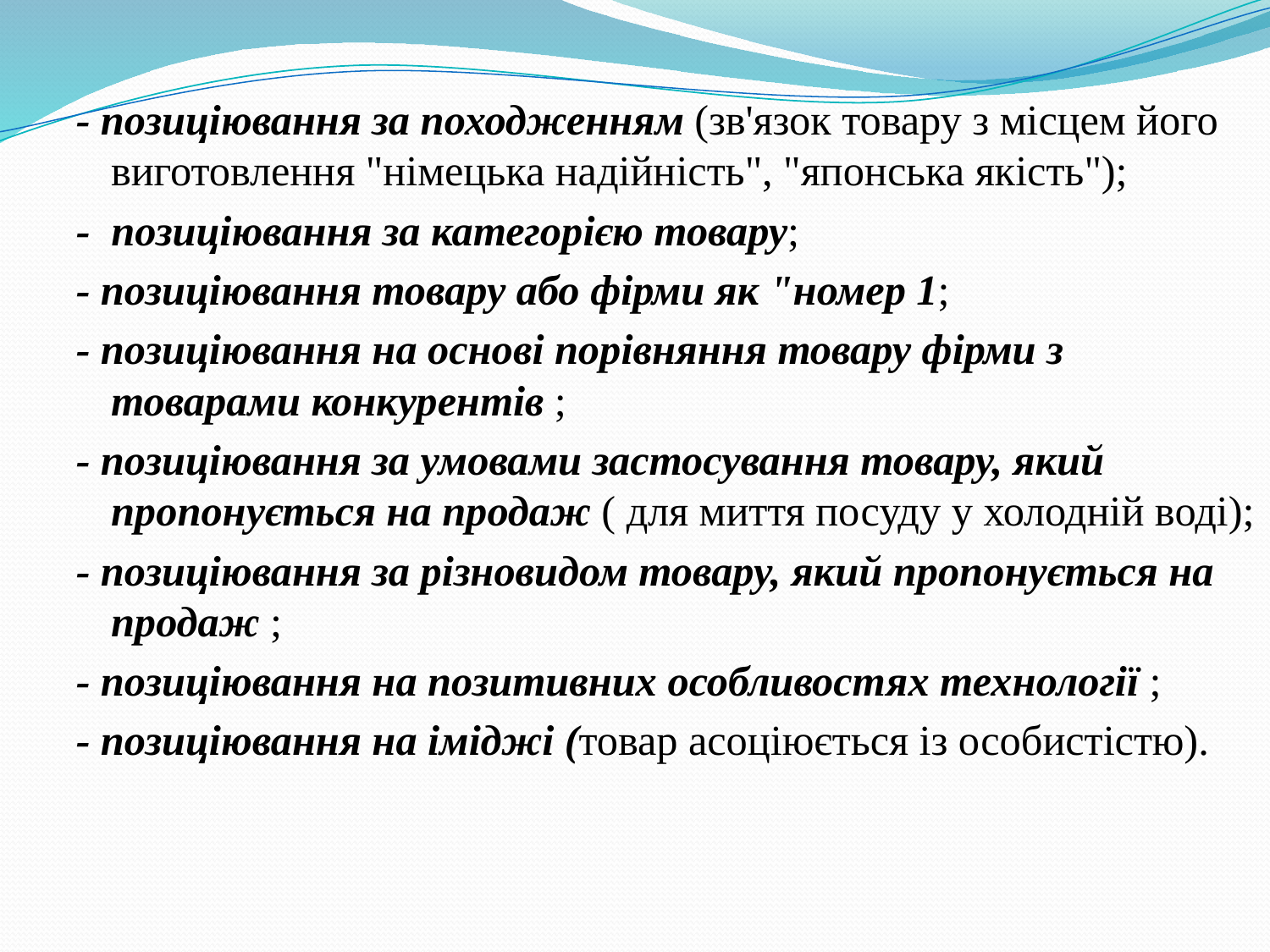

- позиціювання за походженням (зв'язок товару з місцем його виготовлення "німецька надійність", "японська якість");
-  позиціювання за категорією товару;
- позиціювання товару або фірми як "номер 1;
- позиціювання на основі порівняння товару фірми з товарами конкурентів ;
- позиціювання за умовами застосування товару, який пропонується на продаж ( для миття посуду у холодній воді);
- позиціювання за різновидом товару, який пропонується на продаж ;
- позиціювання на позитивних особливостях технології ;
- позиціювання на іміджі (товар асоціюється із особистістю).